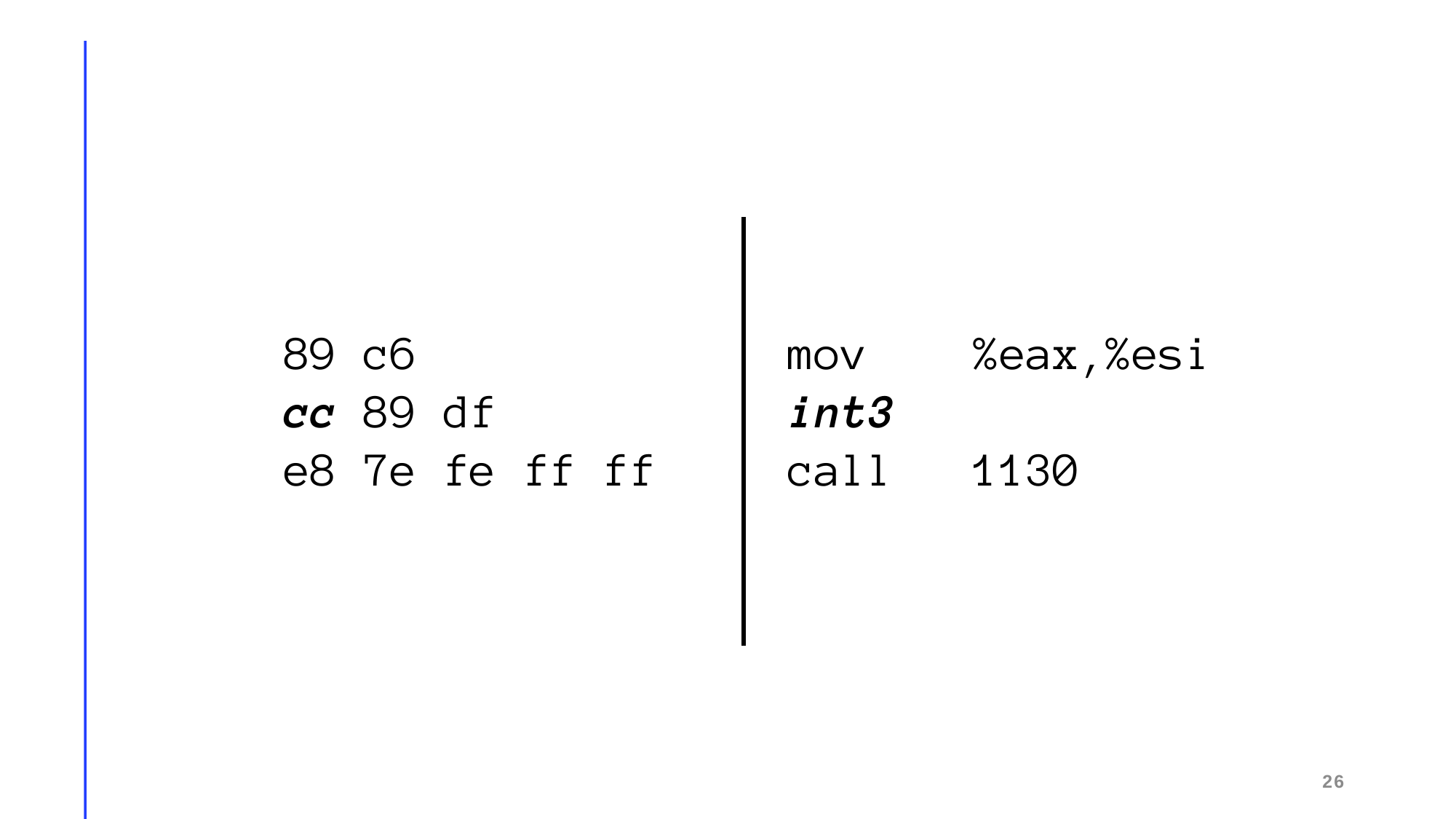

89 c6              mov    %eax,%esi
cc 89 df           int3
e8 7e fe ff ff     call   1130
26